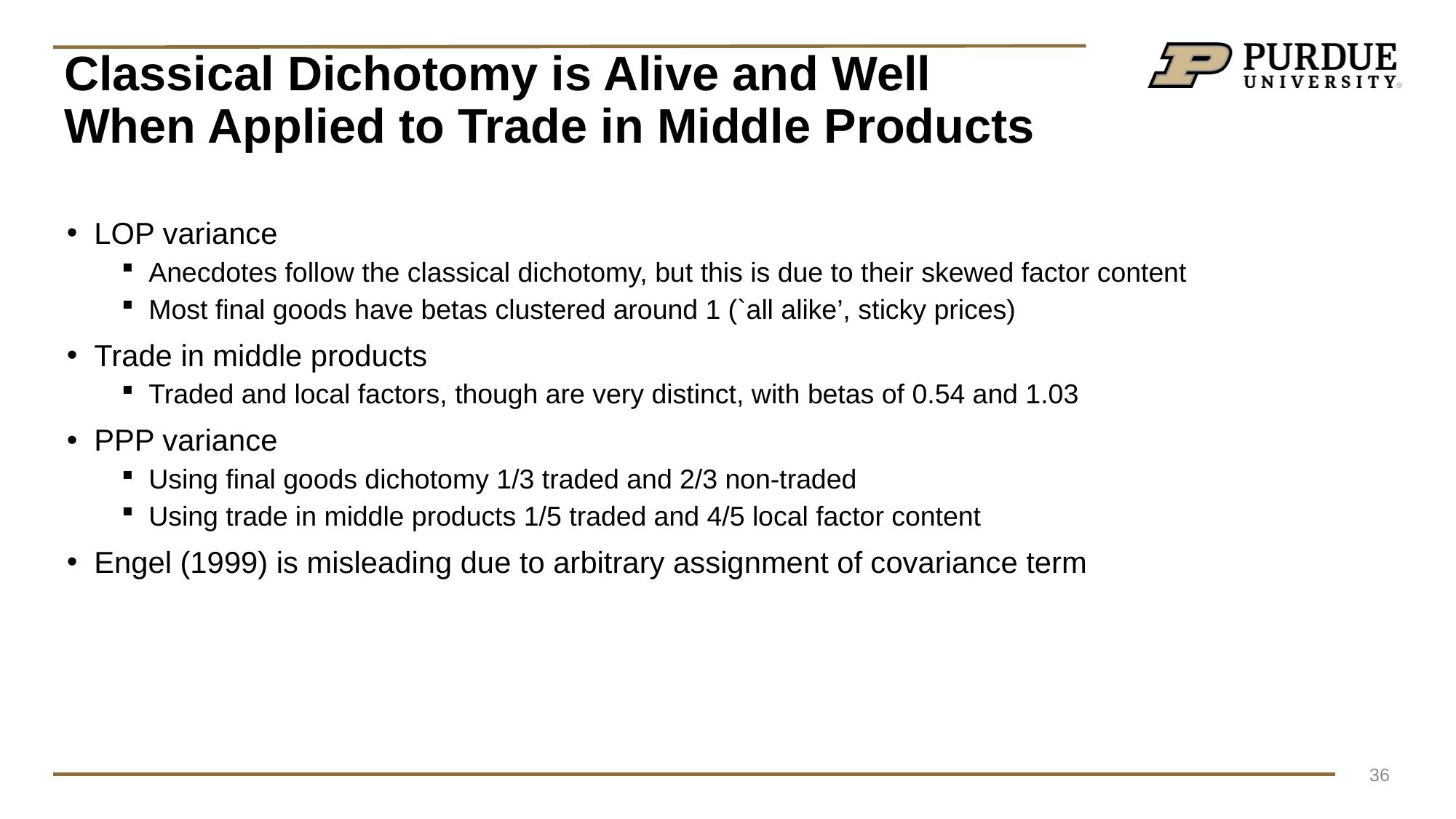

# Classical Dichotomy is Alive and Well When Applied to Trade in Middle Products
LOP variance​
Anecdotes follow the classical dichotomy, but this is due to their skewed factor content​
Most final goods have betas clustered around 1 (`all alike’, sticky prices)​
Trade in middle products​
Traded and local factors, though are very distinct, with betas of 0.54 and 1.03​
PPP variance​
Using final goods dichotomy 1/3 traded and 2/3 non-traded​
Using trade in middle products 1/5 traded and 4/5 local factor content​
Engel (1999) is misleading due to arbitrary assignment of covariance term​

36